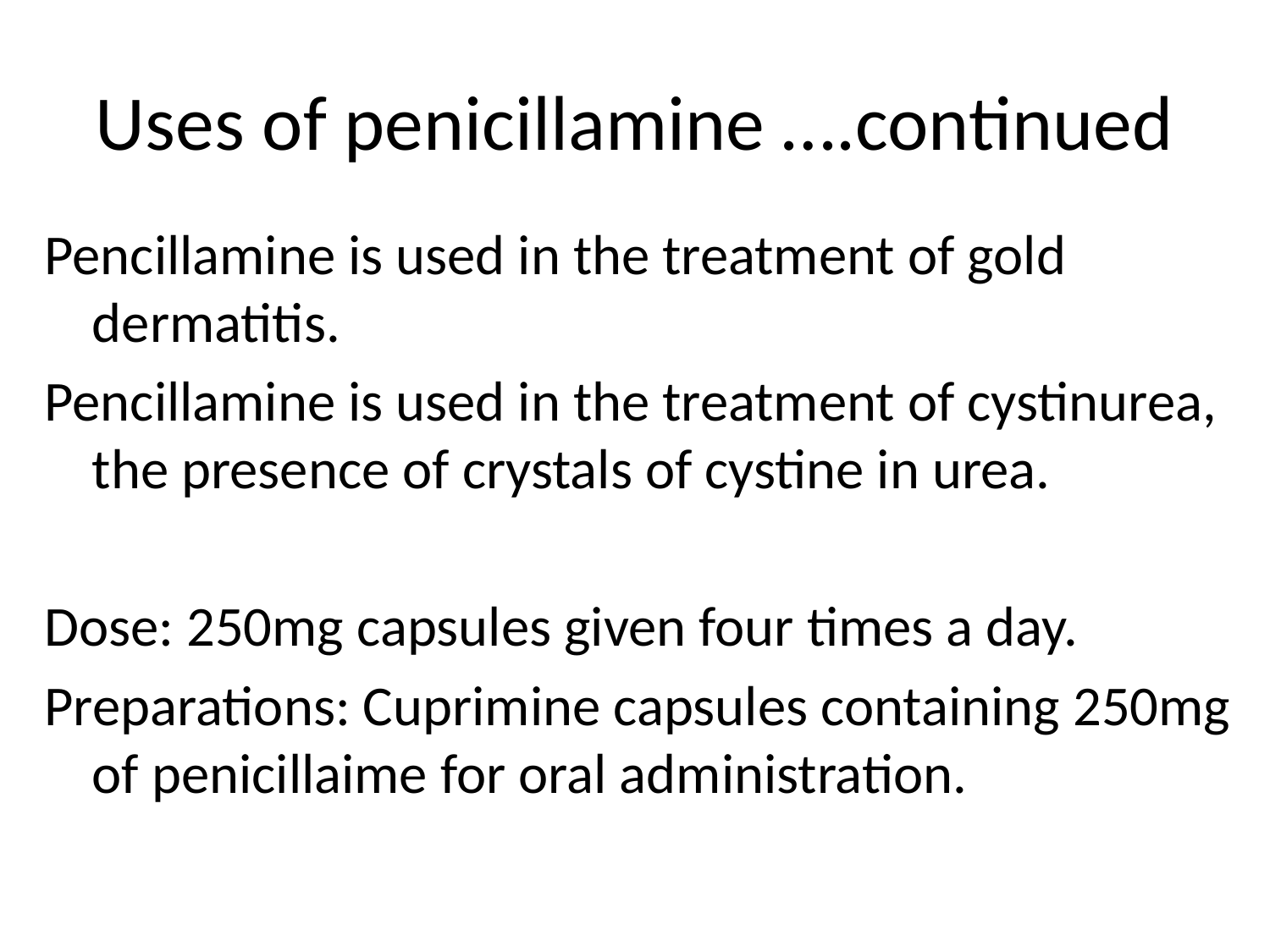

# Uses of penicillamine ….continued
Pencillamine is used in the treatment of gold dermatitis.
Pencillamine is used in the treatment of cystinurea, the presence of crystals of cystine in urea.

Dose: 250mg capsules given four times a day.
Preparations: Cuprimine capsules containing 250mg of penicillaime for oral administration.